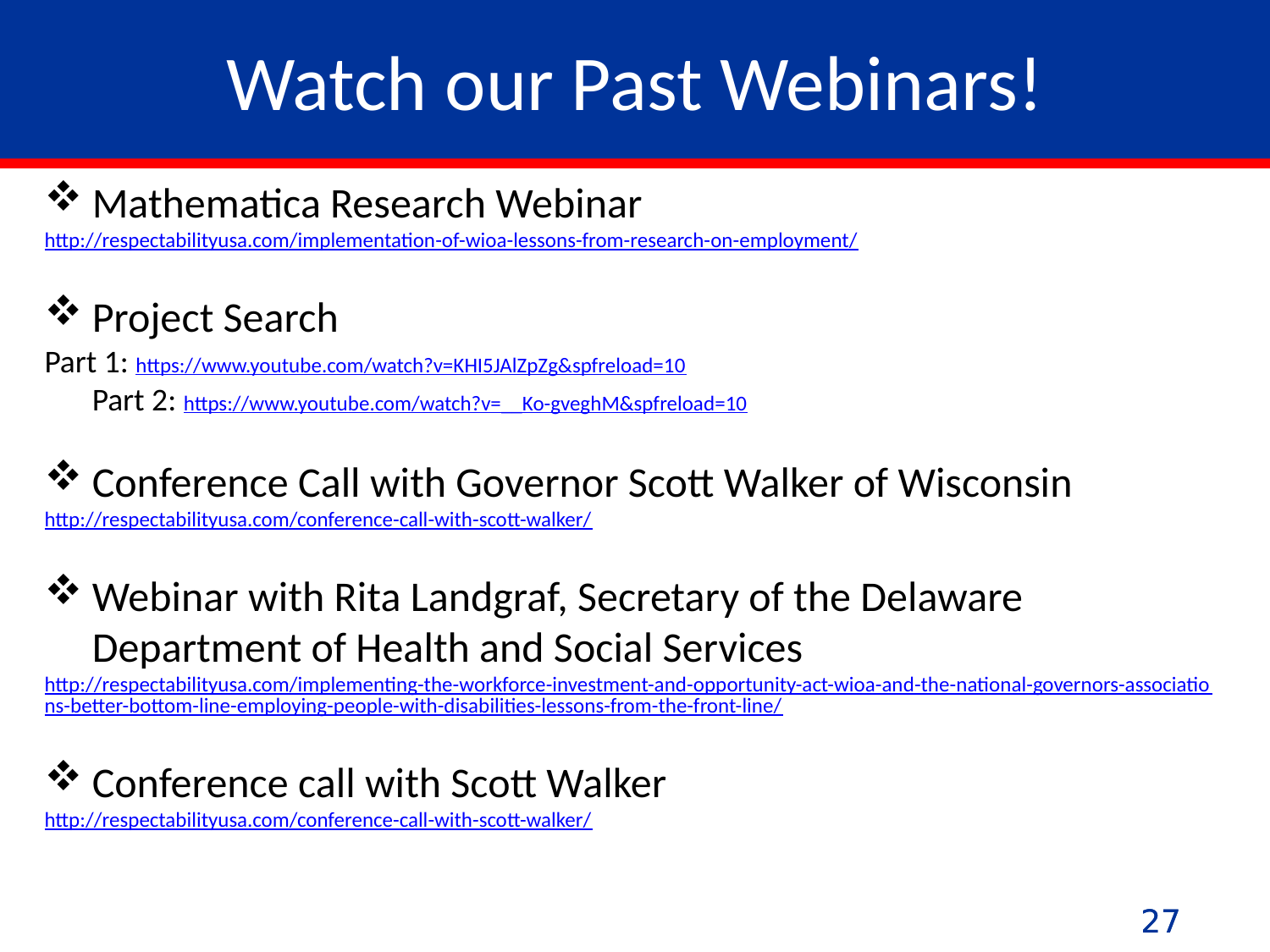

# Watch our Past Webinars!
Mathematica Research Webinar
http://respectabilityusa.com/implementation-of-wioa-lessons-from-research-on-employment/
Project Search
Part 1: https://www.youtube.com/watch?v=KHI5JAlZpZg&spfreload=10
Part 2: https://www.youtube.com/watch?v=__Ko-gveghM&spfreload=10

Conference Call with Governor Scott Walker of Wisconsin
http://respectabilityusa.com/conference-call-with-scott-walker/

Webinar with Rita Landgraf, Secretary of the Delaware Department of Health and Social Services
http://respectabilityusa.com/implementing-the-workforce-investment-and-opportunity-act-wioa-and-the-national-governors-associations-better-bottom-line-employing-people-with-disabilities-lessons-from-the-front-line/

Conference call with Scott Walker
http://respectabilityusa.com/conference-call-with-scott-walker/